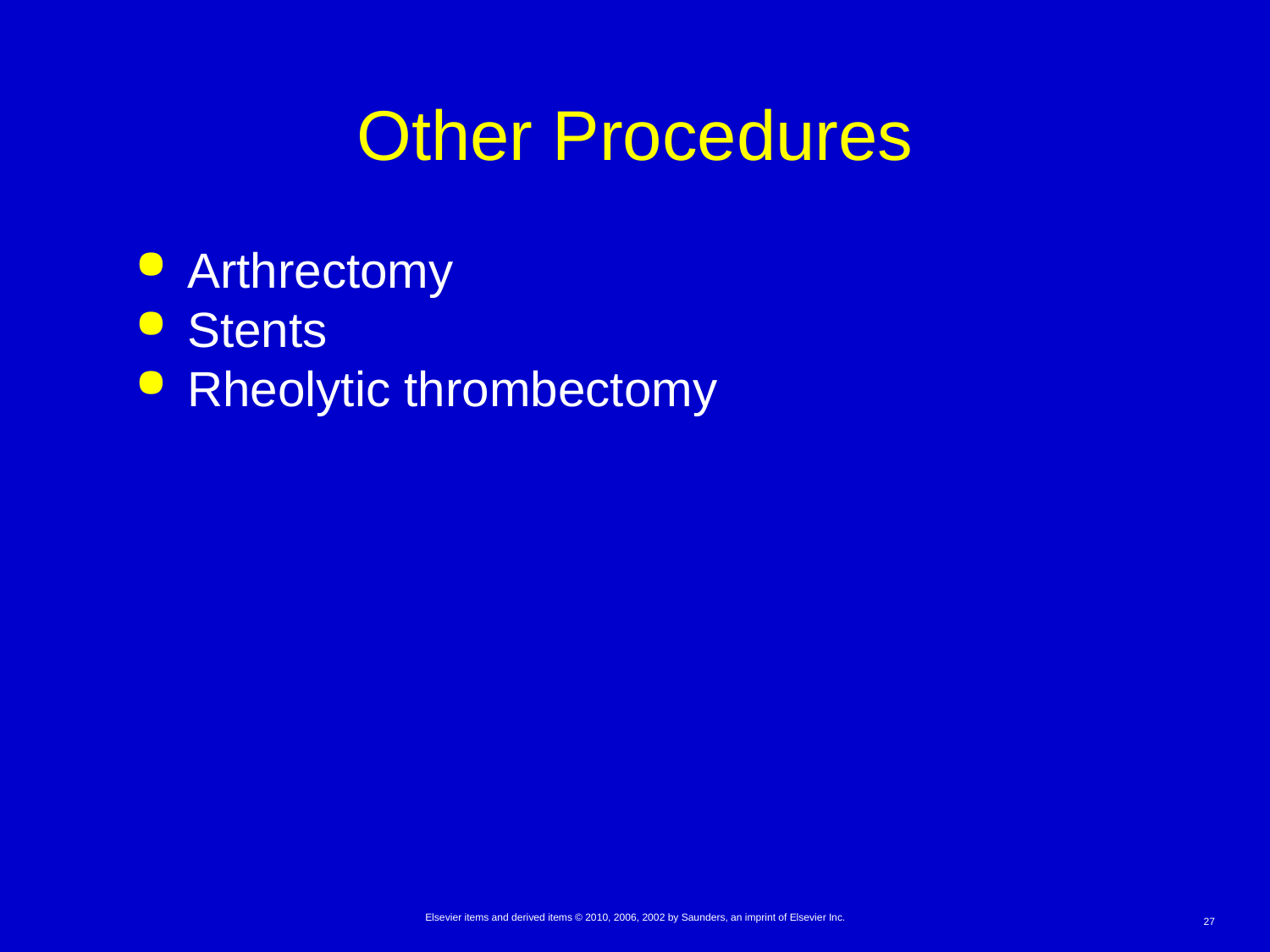

# Other Procedures
Arthrectomy
Stents
Rheolytic thrombectomy